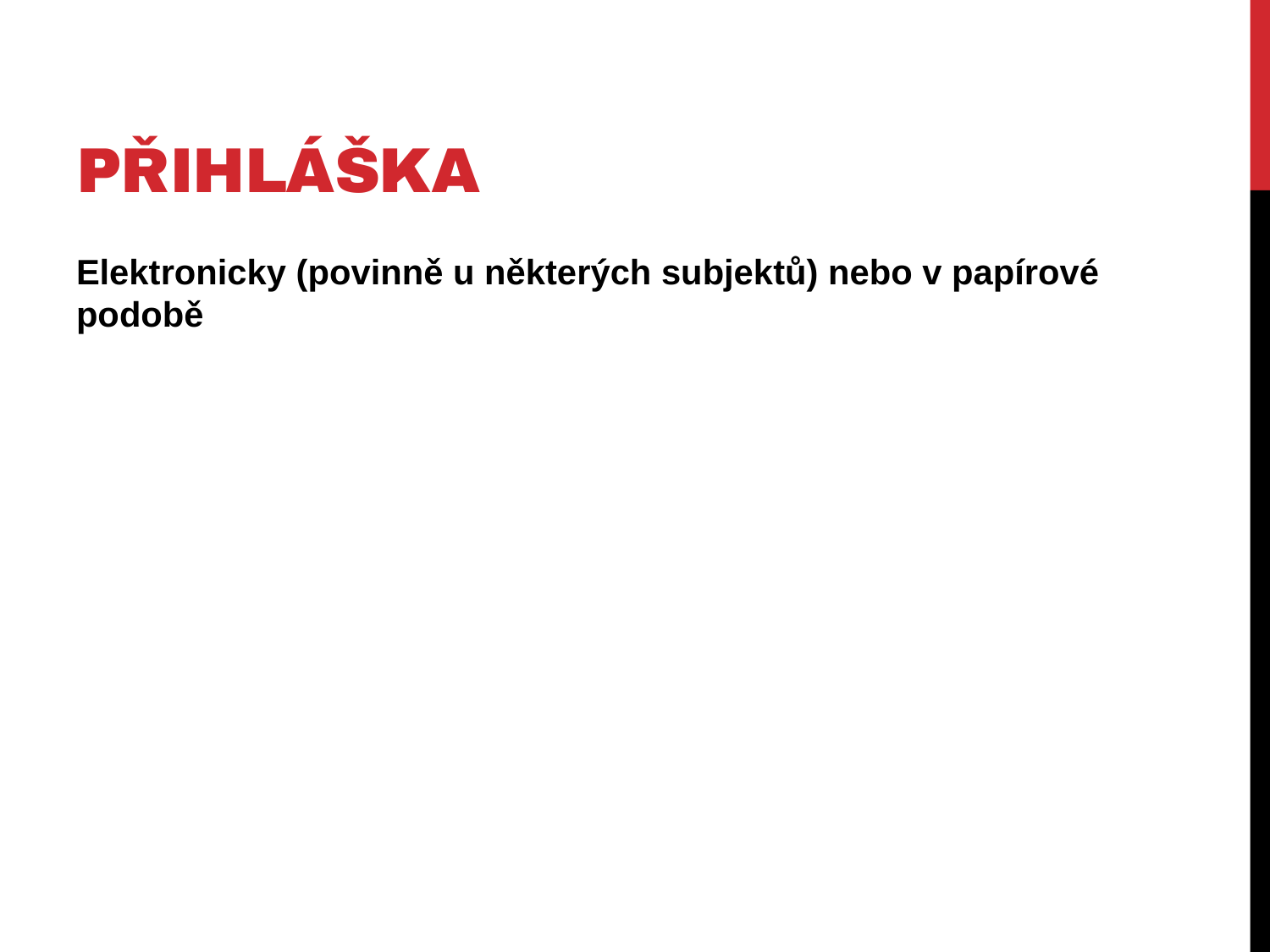

# Přihláška
Elektronicky (povinně u některých subjektů) nebo v papírové podobě